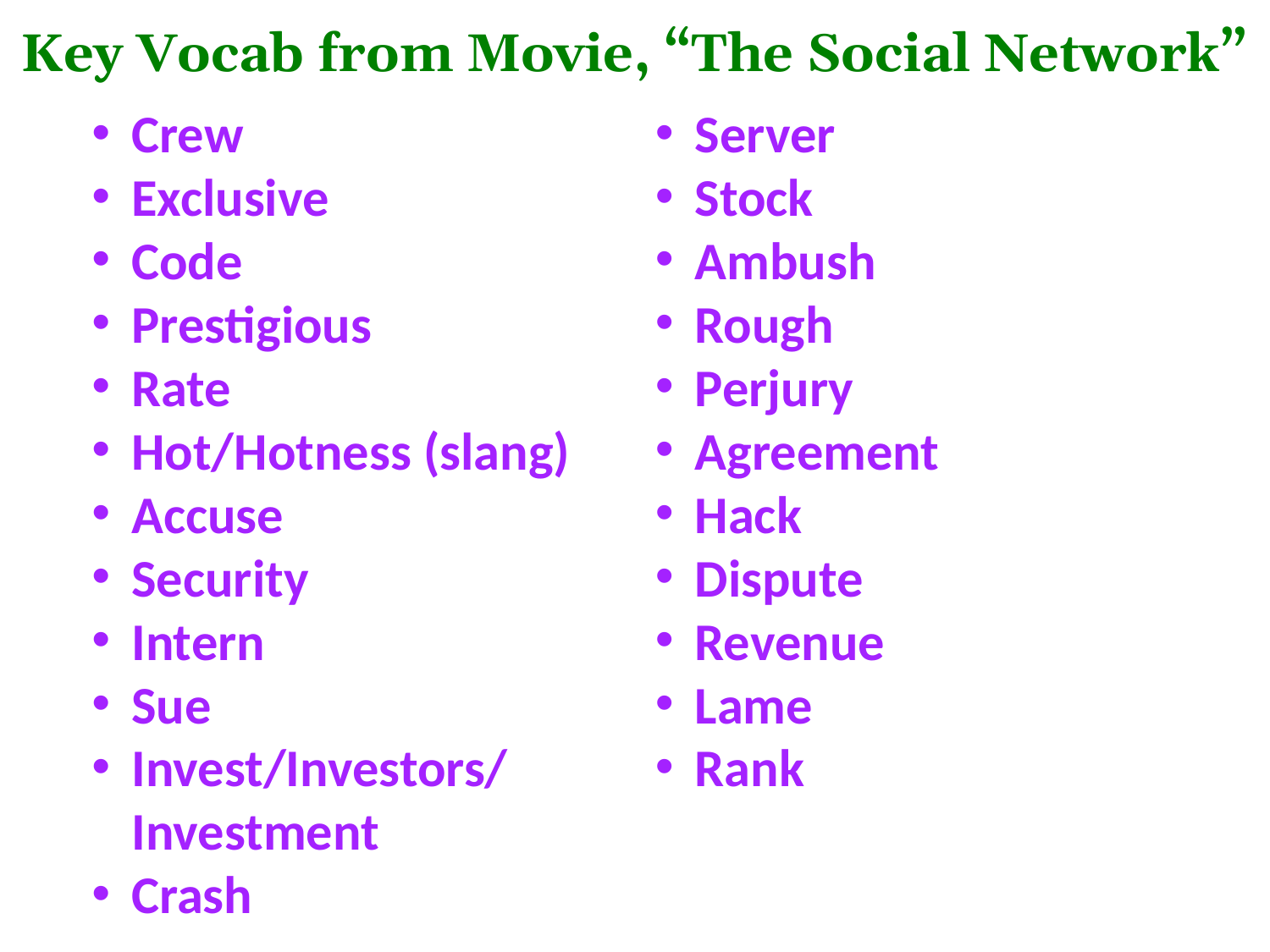

Key Vocab from Movie, “The Social Network”

Crew
Exclusive
Code
Prestigious
Rate
Hot/Hotness (slang)
Accuse
Security
Intern
Sue
Invest/Investors/ Investment
Crash
Server
Stock
Ambush
Rough
Perjury
Agreement
Hack
Dispute
Revenue
Lame
Rank